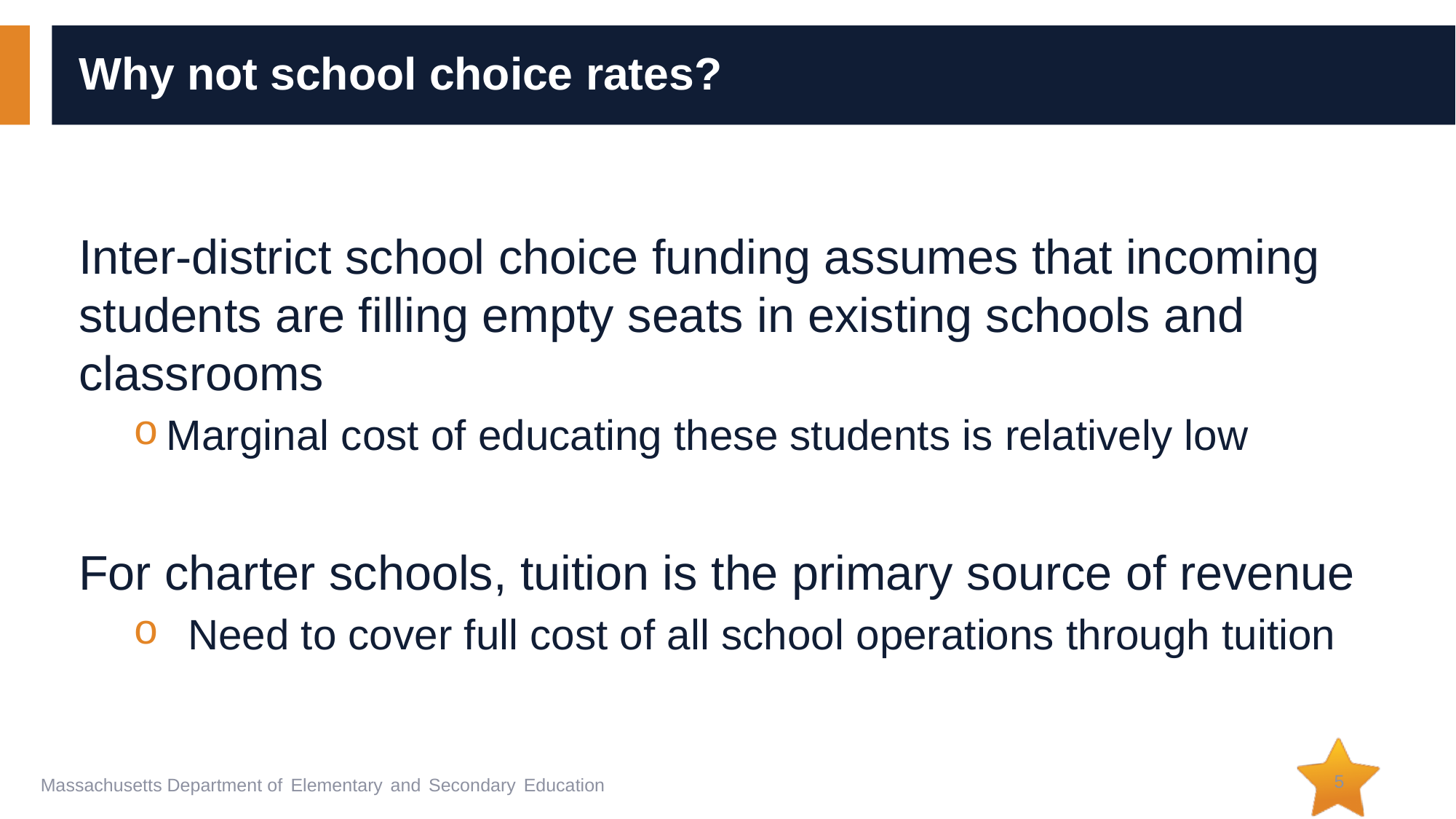

# Why not school choice rates?

Inter-district school choice funding assumes that incoming students are filling empty seats in existing schools and classrooms
Marginal cost of educating these students is relatively low

For charter schools, tuition is the primary source of revenue
Need to cover full cost of all school operations through tuition
5